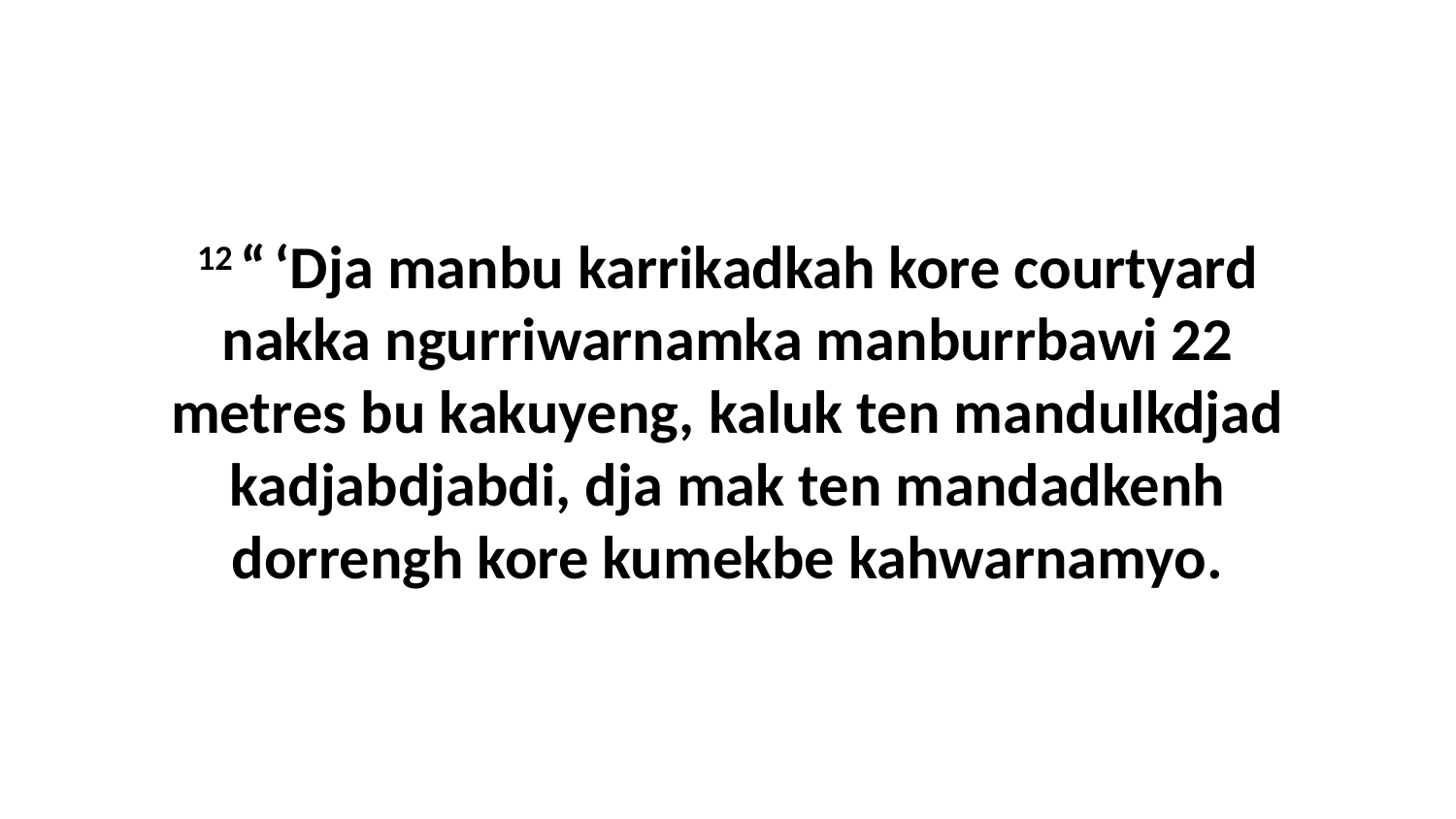

12 “ ‘Dja manbu karrikadkah kore courtyard nakka ngurriwarnamka manburrbawi 22 metres bu kakuyeng, kaluk ten mandulkdjad kadjabdjabdi, dja mak ten mandadkenh dorrengh kore kumekbe kahwarnamyo.